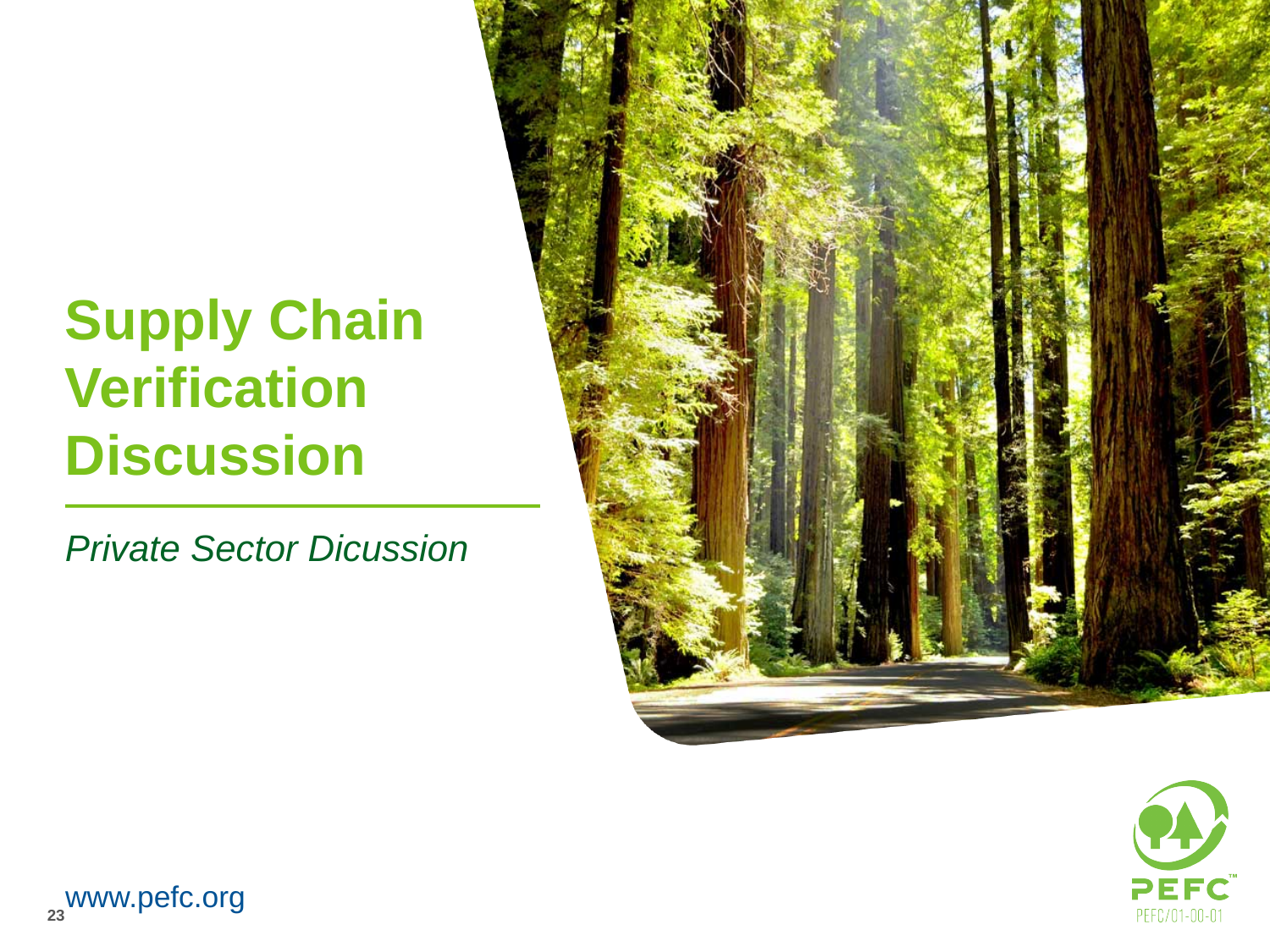

Supply Chain Verification Discussion
Private Sector Dicussion
23